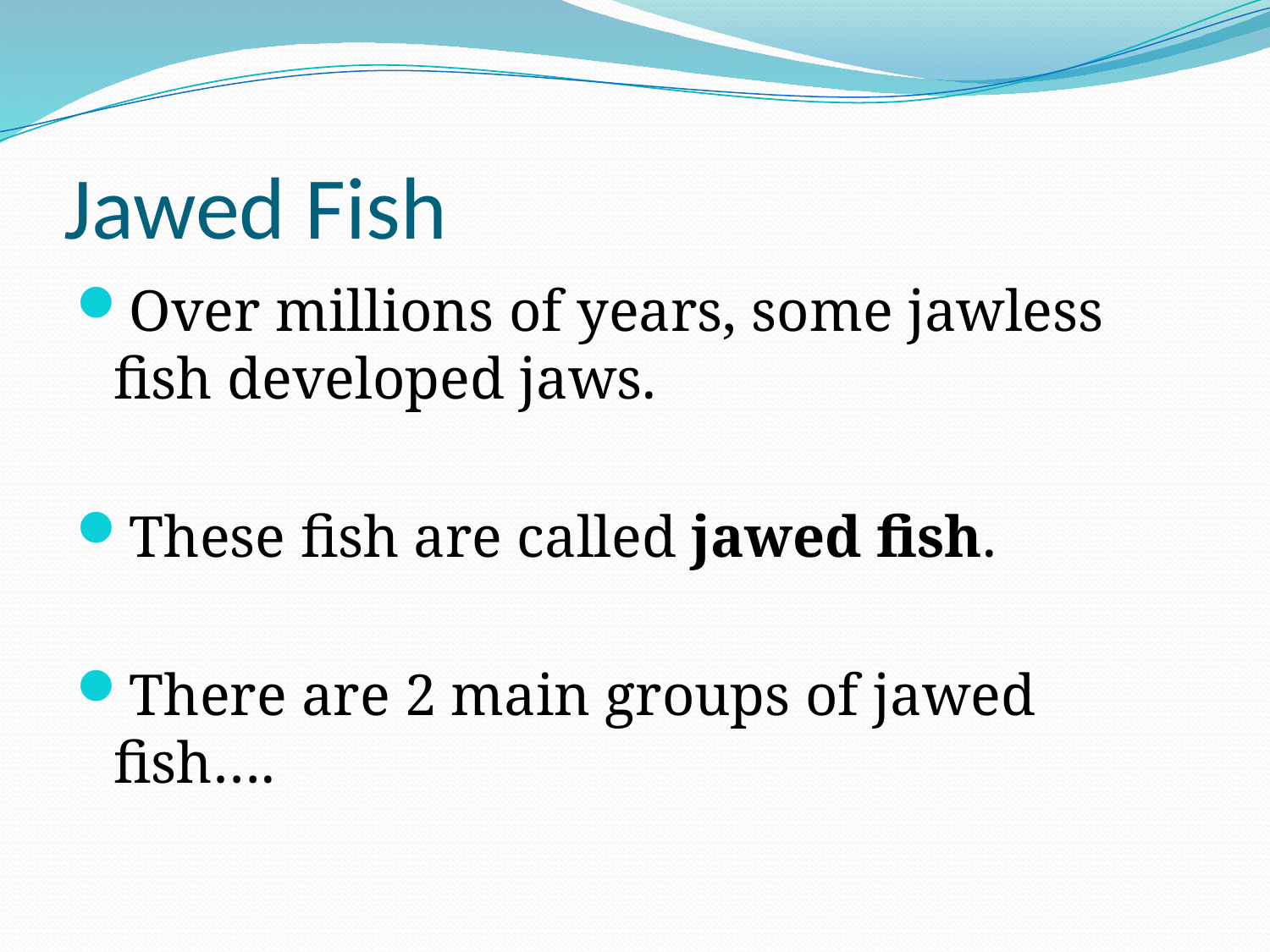

# Jawed Fish
Over millions of years, some jawless fish developed jaws.

These fish are called jawed fish.

There are 2 main groups of jawed fish….